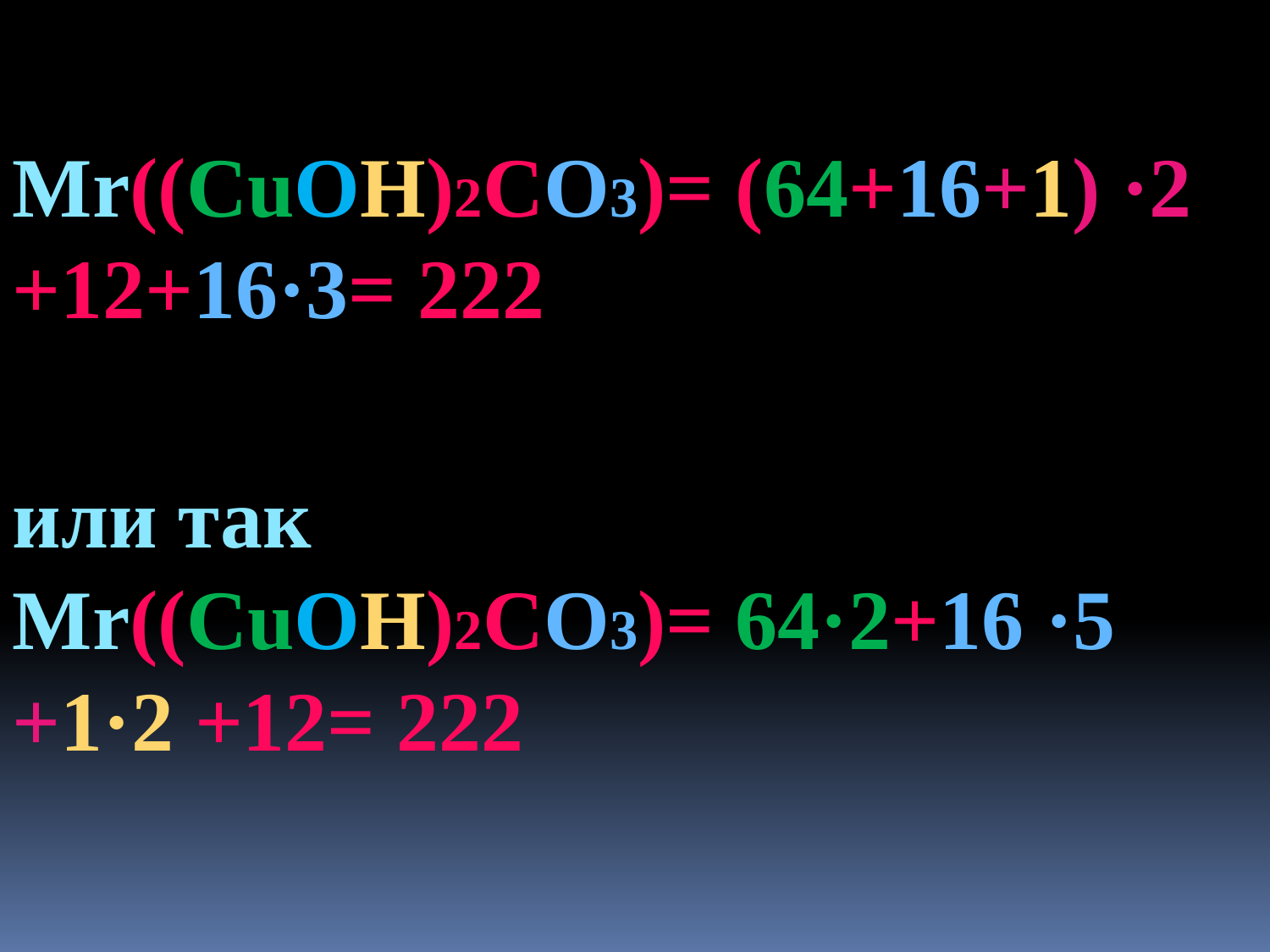

Mr((CuOH)2CO3)= (64+16+1) ·2 +12+16·3= 222

или так
Mr((CuOH)2CO3)= 64·2+16 ·5 +1·2 +12= 222